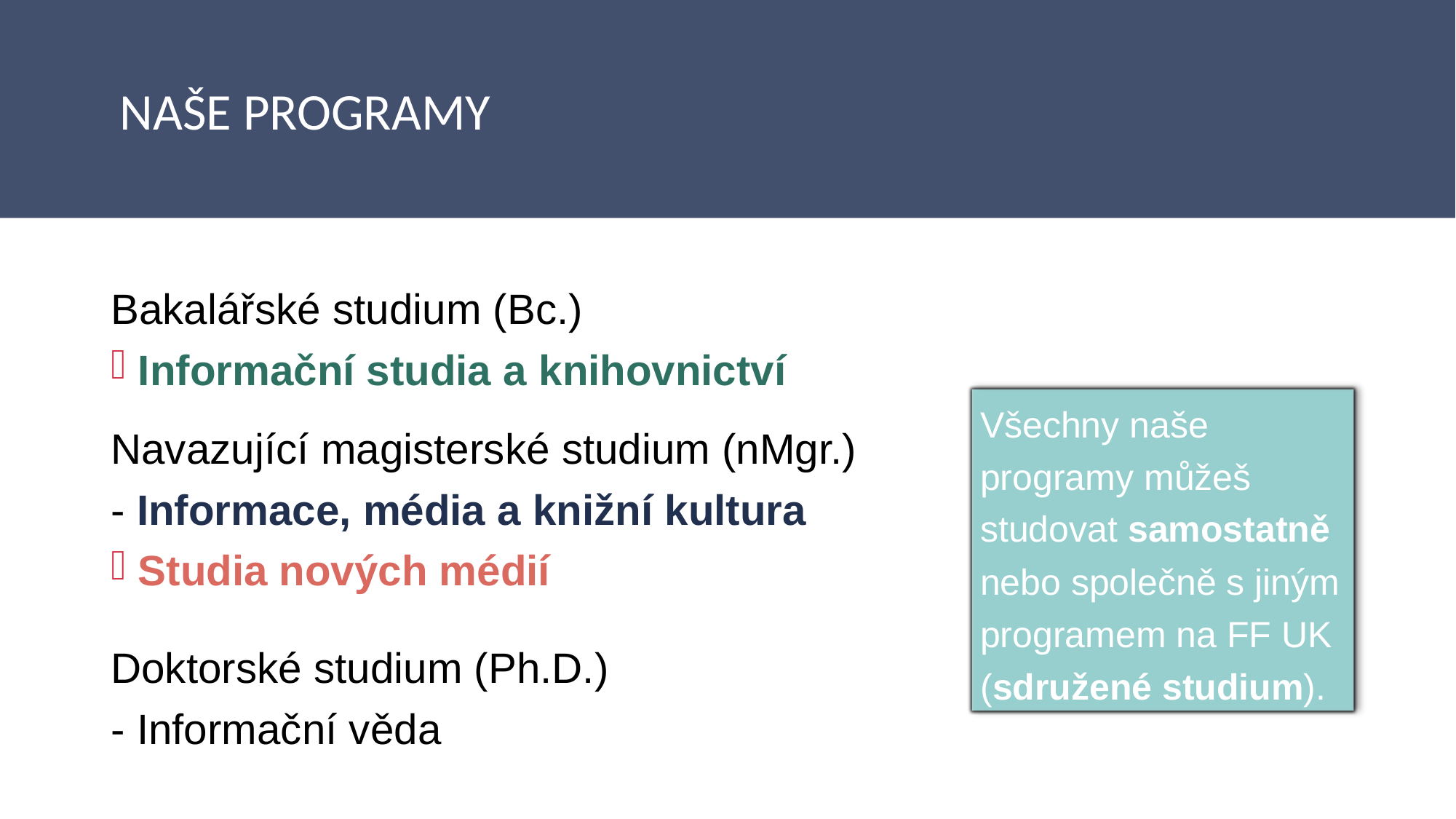

Naše programy
Bakalářské studium (Bc.)
Informační studia a knihovnictví
Navazující magisterské studium (nMgr.)
- Informace, média a knižní kultura
Studia nových médií
Doktorské studium (Ph.D.)
- Informační věda
Všechny naše programy můžeš studovat samostatně nebo společně s jiným programem na FF UK (sdružené studium).